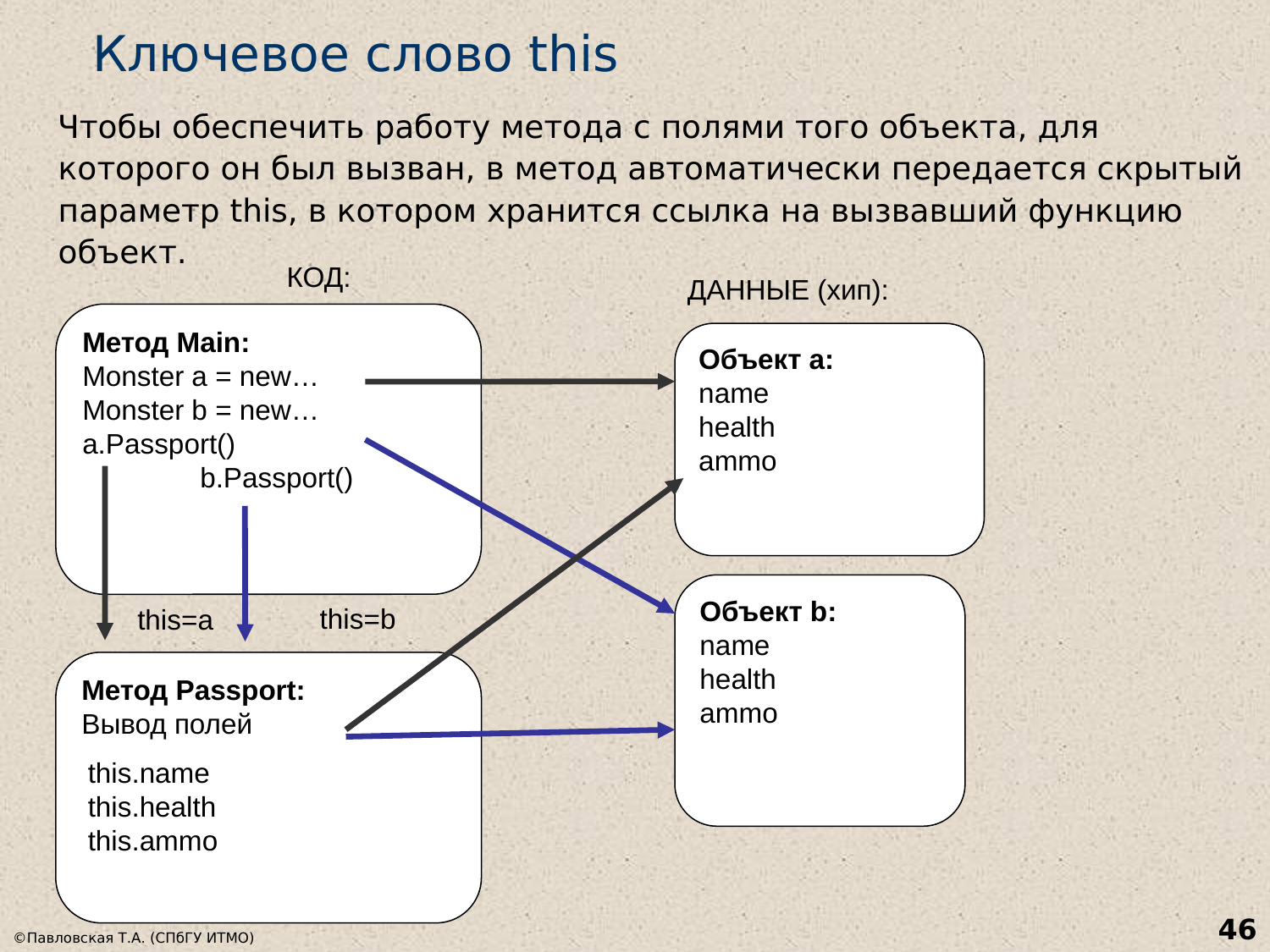

Ключевое слово this
Чтобы обеспечить работу метода с полями того объекта, для которого он был вызван, в метод автоматически передается скрытый параметр this, в котором хранится ссылка на вызвавший функцию объект.

КОД:
ДАННЫЕ (хип):
Метод Main:
Monster a = new…
Monster b = new…
a.Passport()
               b.Passport()
Объект a:
name
health
ammo

Объект b:
name
health
ammo

this=b
this=a
Метод Passport:
Вывод полей
name
health
ammo

this.name
this.health this.ammo
46
©Павловская Т.А. (СПбГУ ИТМО)